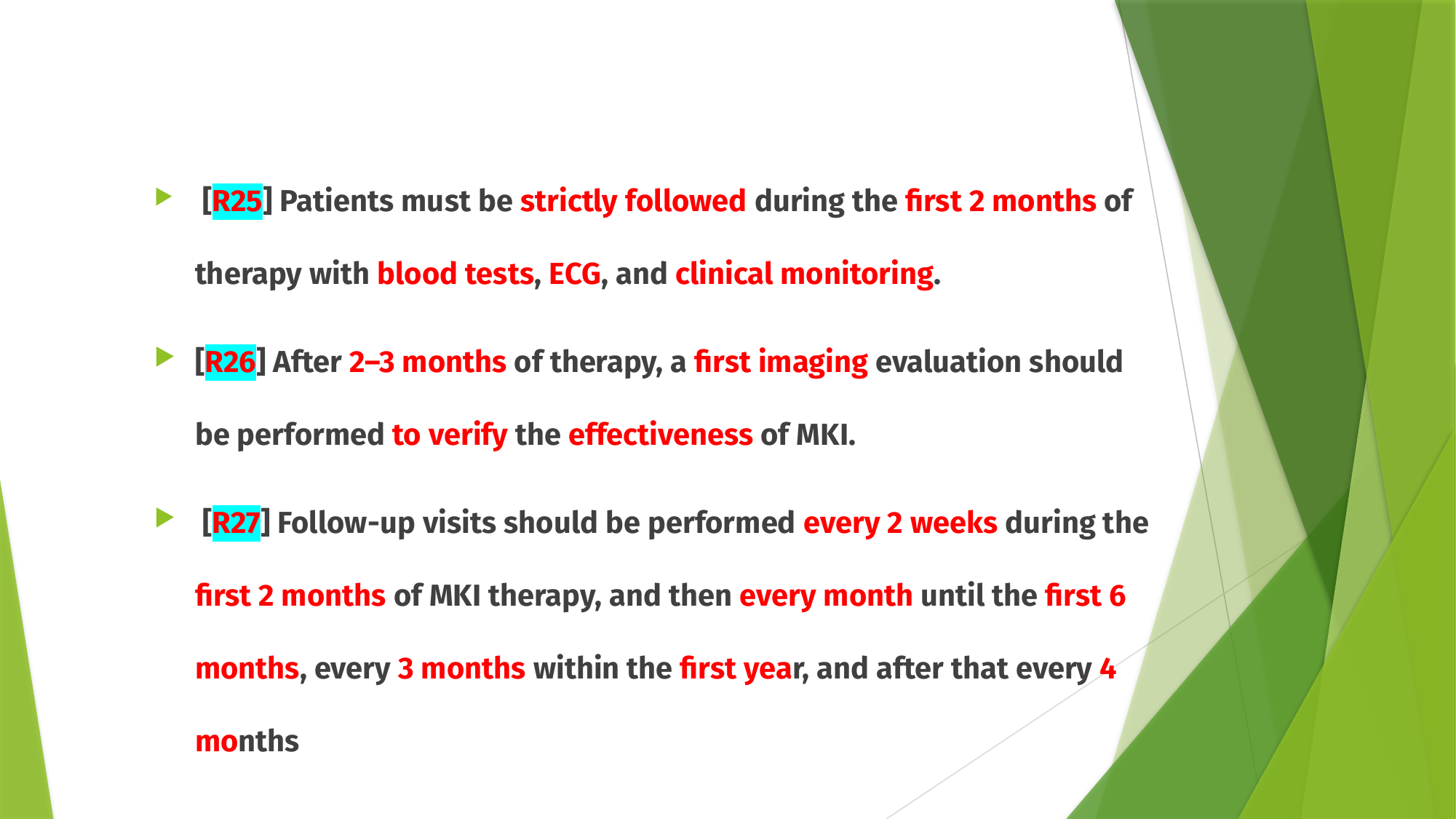

#
 [R25] Patients must be strictly followed during the first 2 months of therapy with blood tests, ECG, and clinical monitoring.
[R26] After 2–3 months of therapy, a first imaging evaluation should be performed to verify the effectiveness of MKI.
 [R27] Follow-up visits should be performed every 2 weeks during the first 2 months of MKI therapy, and then every month until the first 6 months, every 3 months within the first year, and after that every 4 months